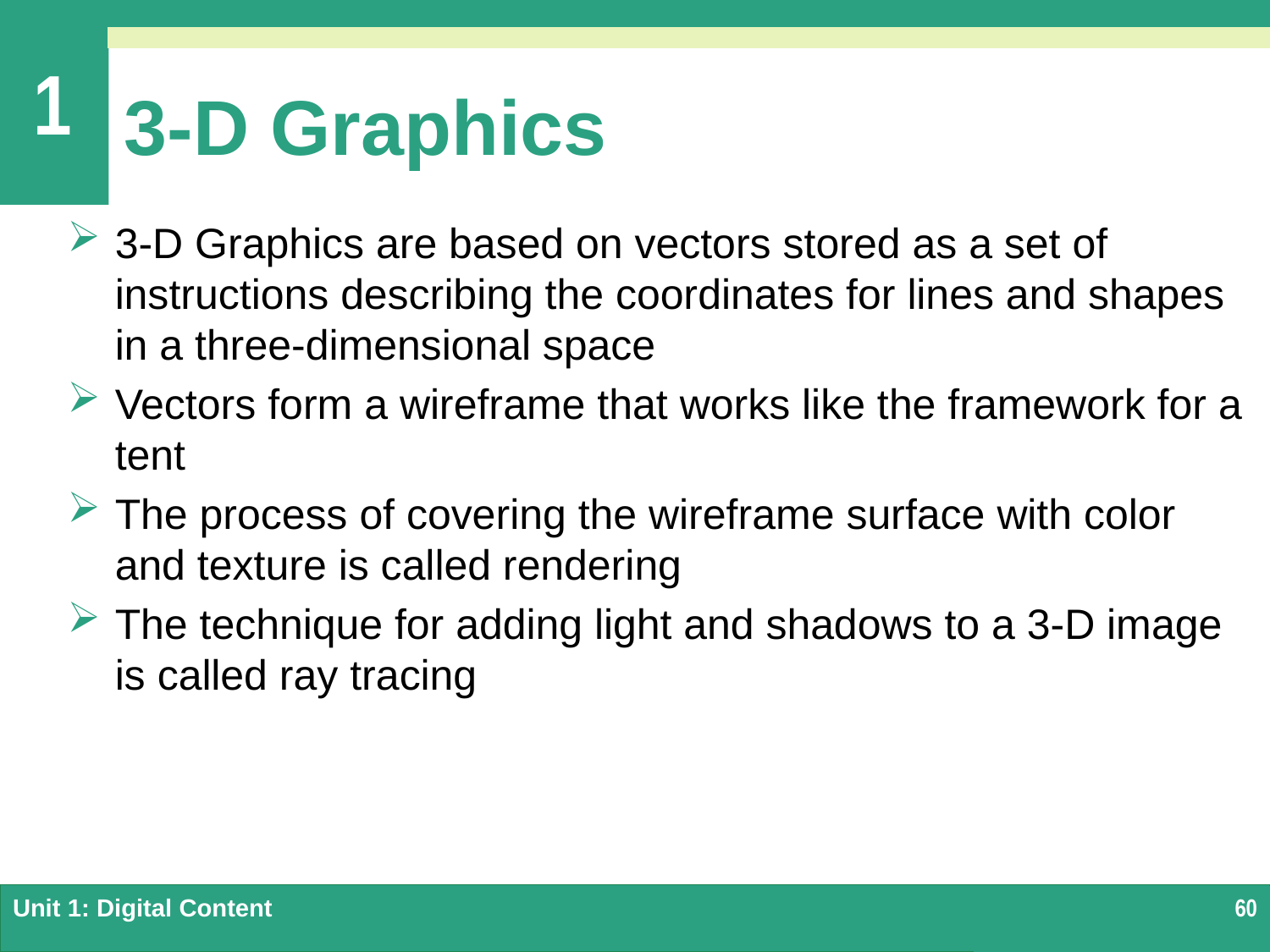

# 3-D Graphics
3-D Graphics are based on vectors stored as a set of instructions describing the coordinates for lines and shapes in a three-dimensional space
Vectors form a wireframe that works like the framework for a tent
The process of covering the wireframe surface with color and texture is called rendering
The technique for adding light and shadows to a 3-D image is called ray tracing
Unit 1: Digital Content
60